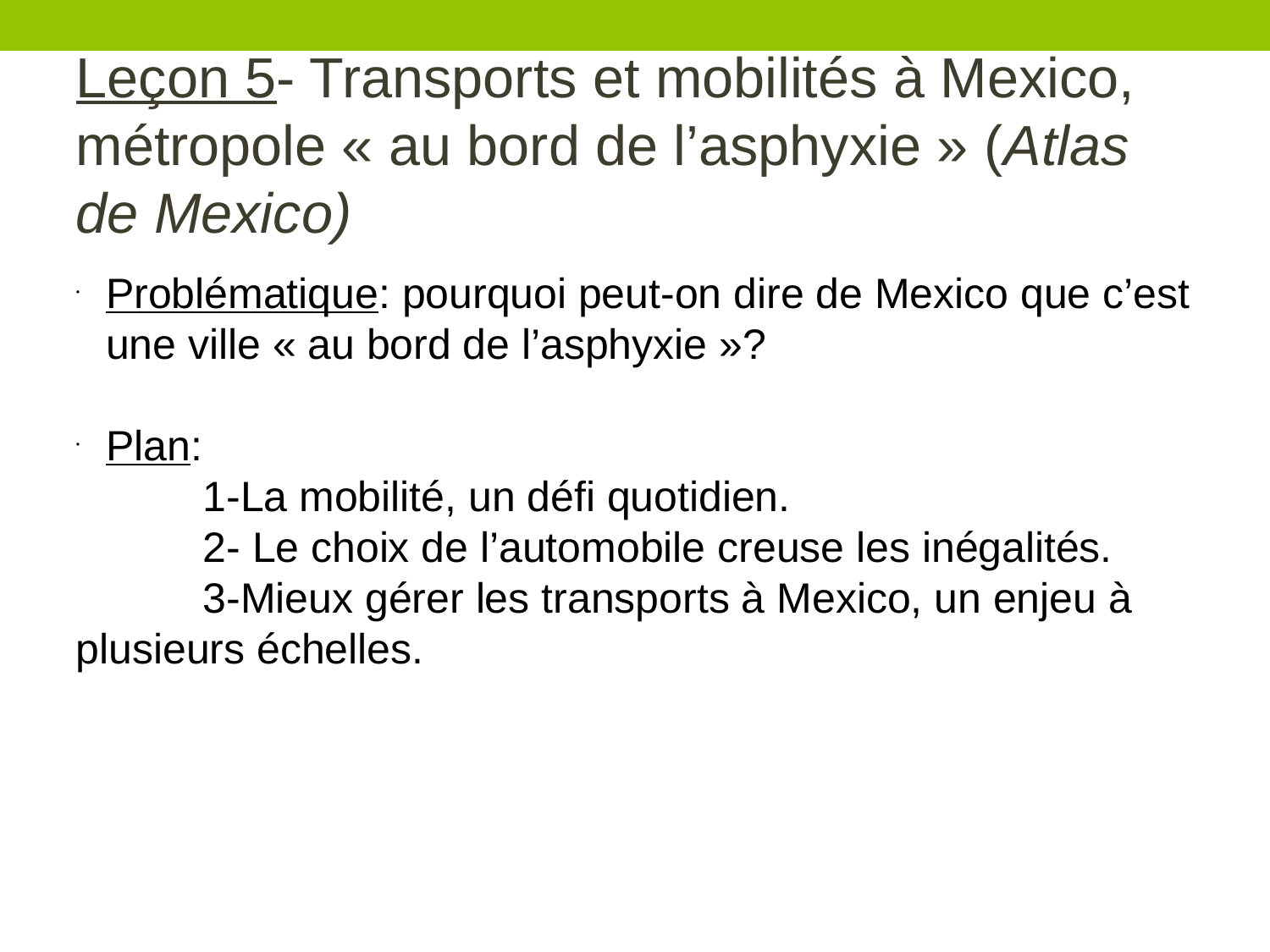

Leçon 5- Transports et mobilités à Mexico, métropole « au bord de l’asphyxie » (Atlas de Mexico)

Problématique: pourquoi peut-on dire de Mexico que c’est une ville « au bord de l’asphyxie »?

Plan:
	1-La mobilité, un défi quotidien.
	2- Le choix de l’automobile creuse les inégalités.
	3-Mieux gérer les transports à Mexico, un enjeu à plusieurs échelles.